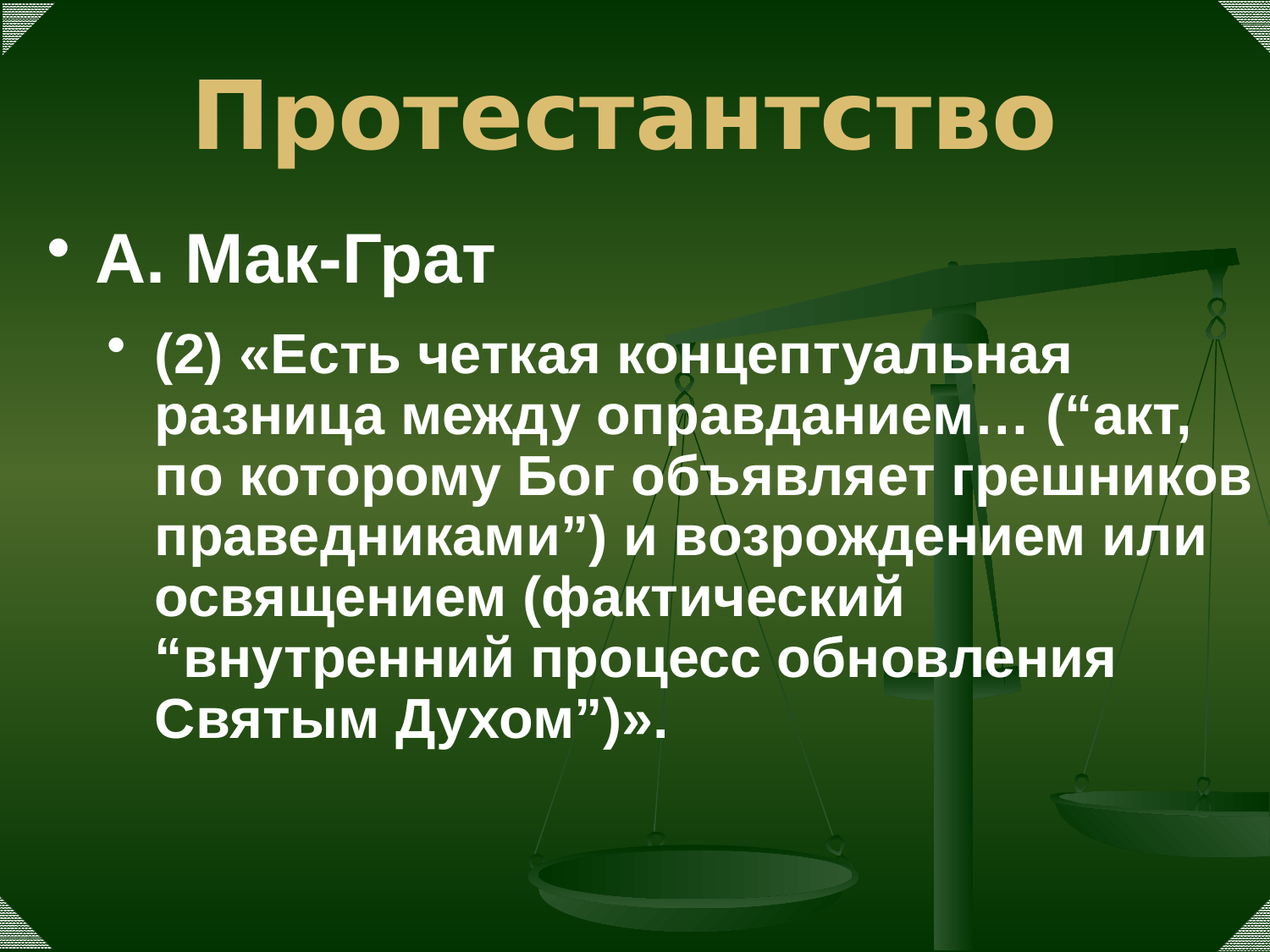

# Протестантство
А. Мак-Грат
(2) «Есть четкая концептуальная разница между оправданием… (“акт, по которому Бог объявляет грешников праведниками”) и возрождением или освящением (фактический “внутренний процесс обновления Святым Духом”)».